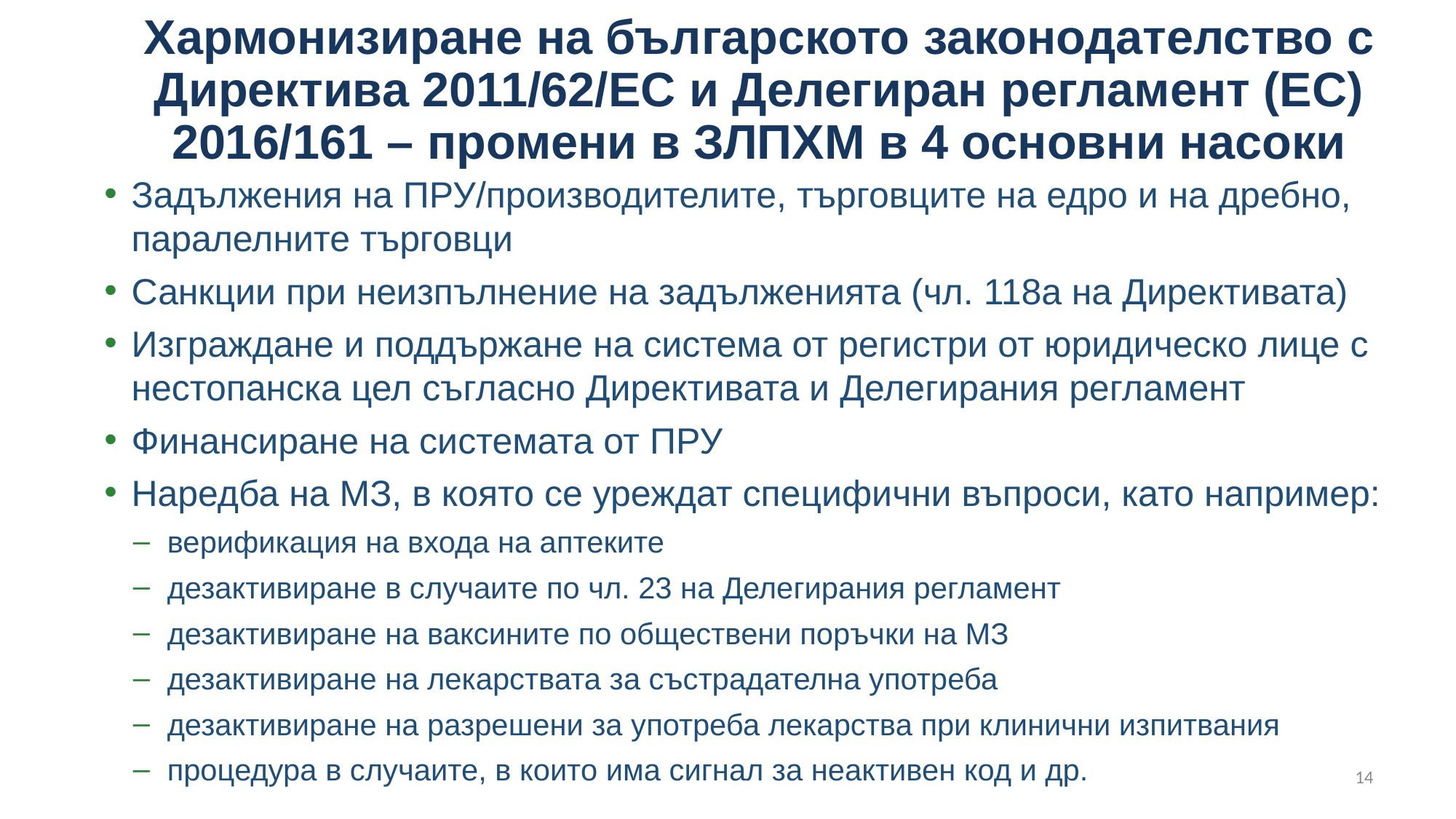

Хармонизиране на българското законодателство с Директива 2011/62/ЕС и Делегиран регламент (ЕС) 2016/161 – промени в ЗЛПХМ в 4 основни насоки
Задължения на ПРУ/производителите, търговците на едро и на дребно, паралелните търговци
Санкции при неизпълнение на задълженията (чл. 118а на Директивата)
Изграждане и поддържане на система от регистри от юридическо лице с нестопанска цел съгласно Директивата и Делегирания регламент
Финансиране на системата от ПРУ
Наредба на МЗ, в която се уреждат специфични въпроси, като например:
 верификация на входа на аптеките
 дезактивиране в случаите по чл. 23 на Делегирания регламент
 дезактивиране на ваксините по обществени поръчки на МЗ
 дезактивиране на лекарствата за състрадателна употреба
 дезактивиране на разрешени за употреба лекарства при клинични изпитвания
 процедура в случаите, в които има сигнал за неактивен код и др.
14